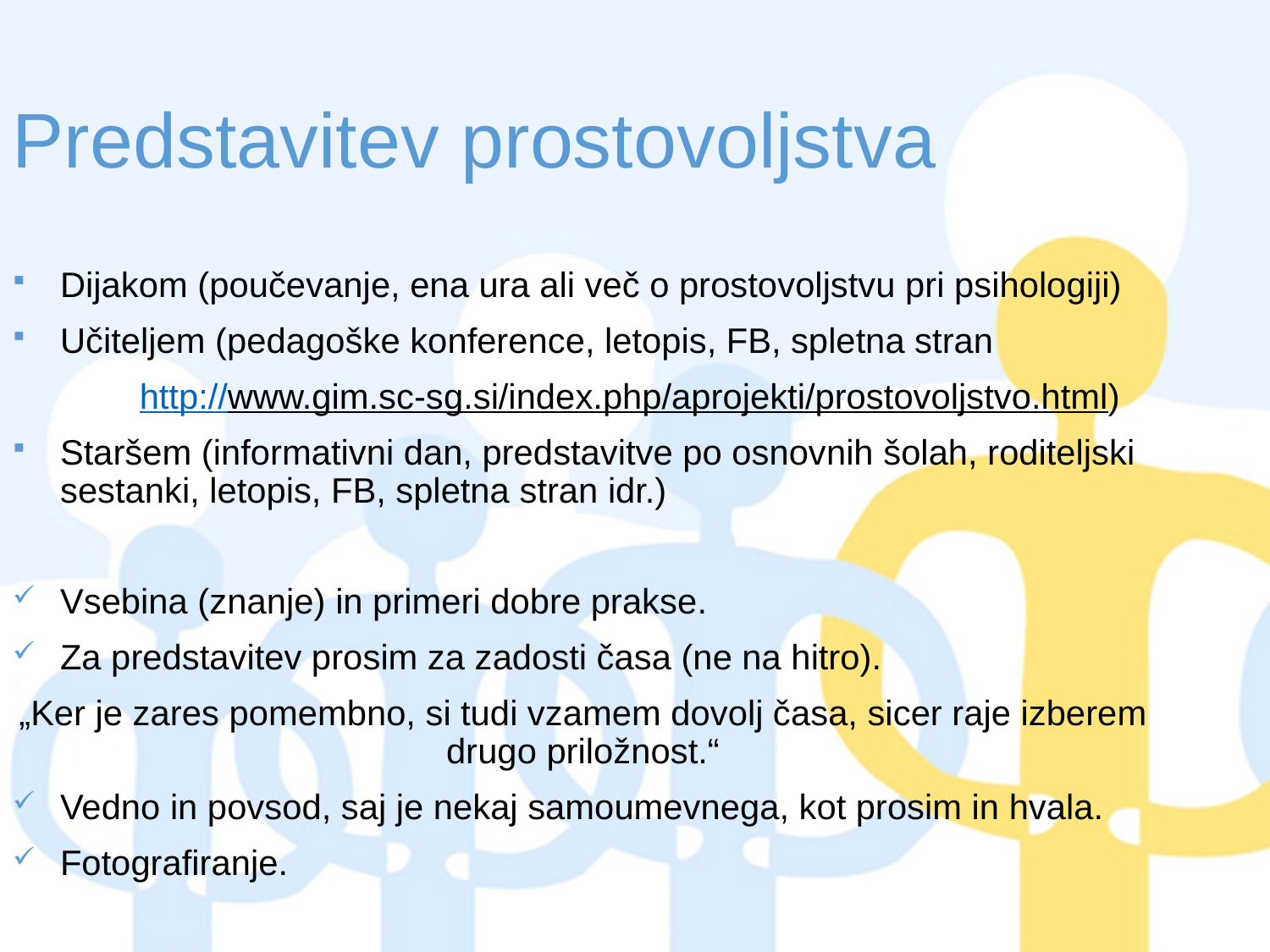

# Predstavitev prostovoljstva
Dijakom (poučevanje, ena ura ali več o prostovoljstvu pri psihologiji)
Učiteljem (pedagoške konference, letopis, FB, spletna stran
	http://www.gim.sc-sg.si/index.php/aprojekti/prostovoljstvo.html)
Staršem (informativni dan, predstavitve po osnovnih šolah, roditeljski sestanki, letopis, FB, spletna stran idr.)

Vsebina (znanje) in primeri dobre prakse.
Za predstavitev prosim za zadosti časa (ne na hitro).
„Ker je zares pomembno, si tudi vzamem dovolj časa, sicer raje izberem drugo priložnost.“
Vedno in povsod, saj je nekaj samoumevnega, kot prosim in hvala.
Fotografiranje.